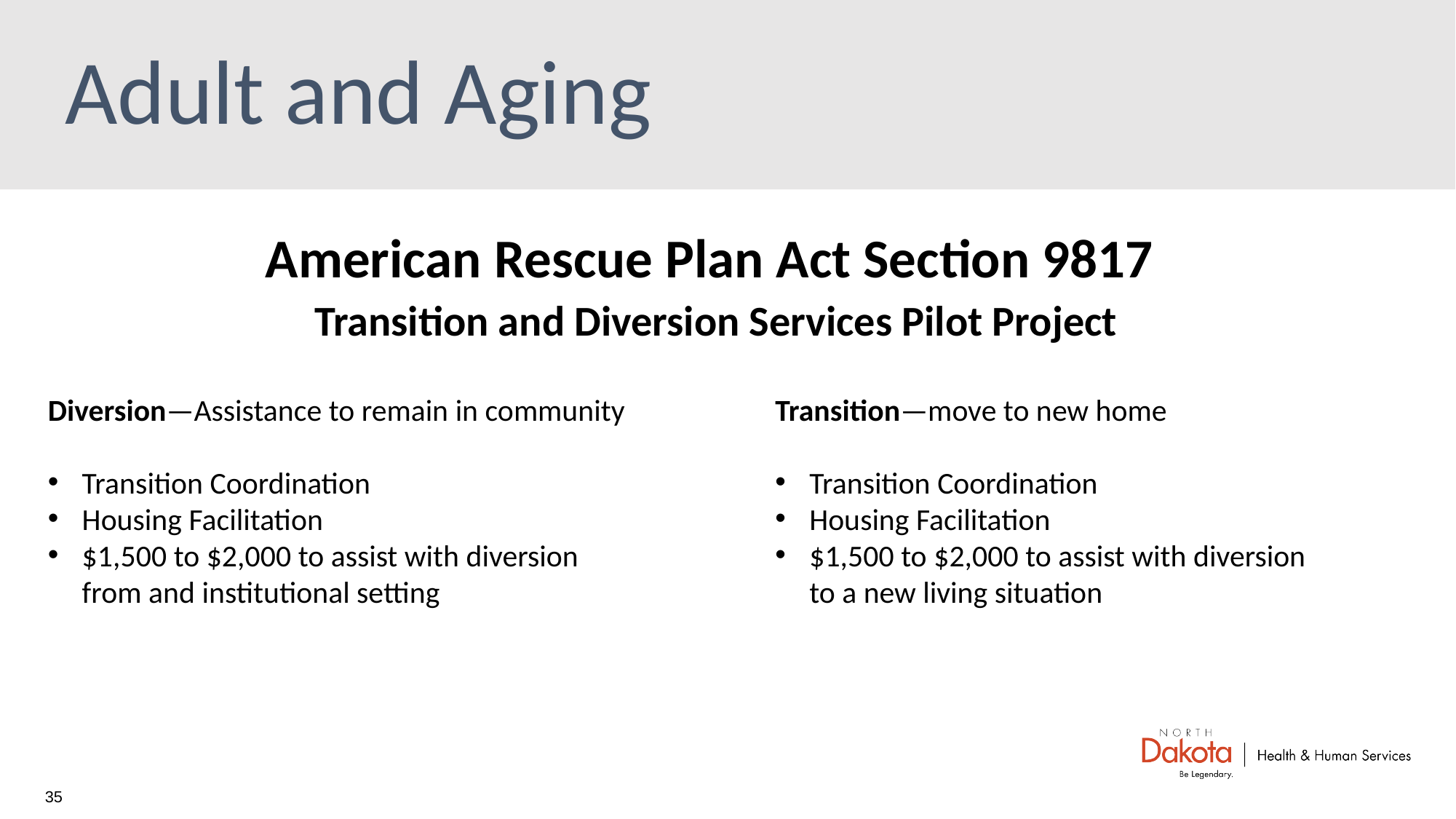

# Adult and Aging
American Rescue Plan Act Section 9817
Transition and Diversion Services Pilot Project

Diversion—Assistance to remain in community

Transition Coordination
Housing Facilitation
$1,500 to $2,000 to assist with diversion from and institutional setting

Transition—move to new home

Transition Coordination
Housing Facilitation
$1,500 to $2,000 to assist with diversion to a new living situation

35